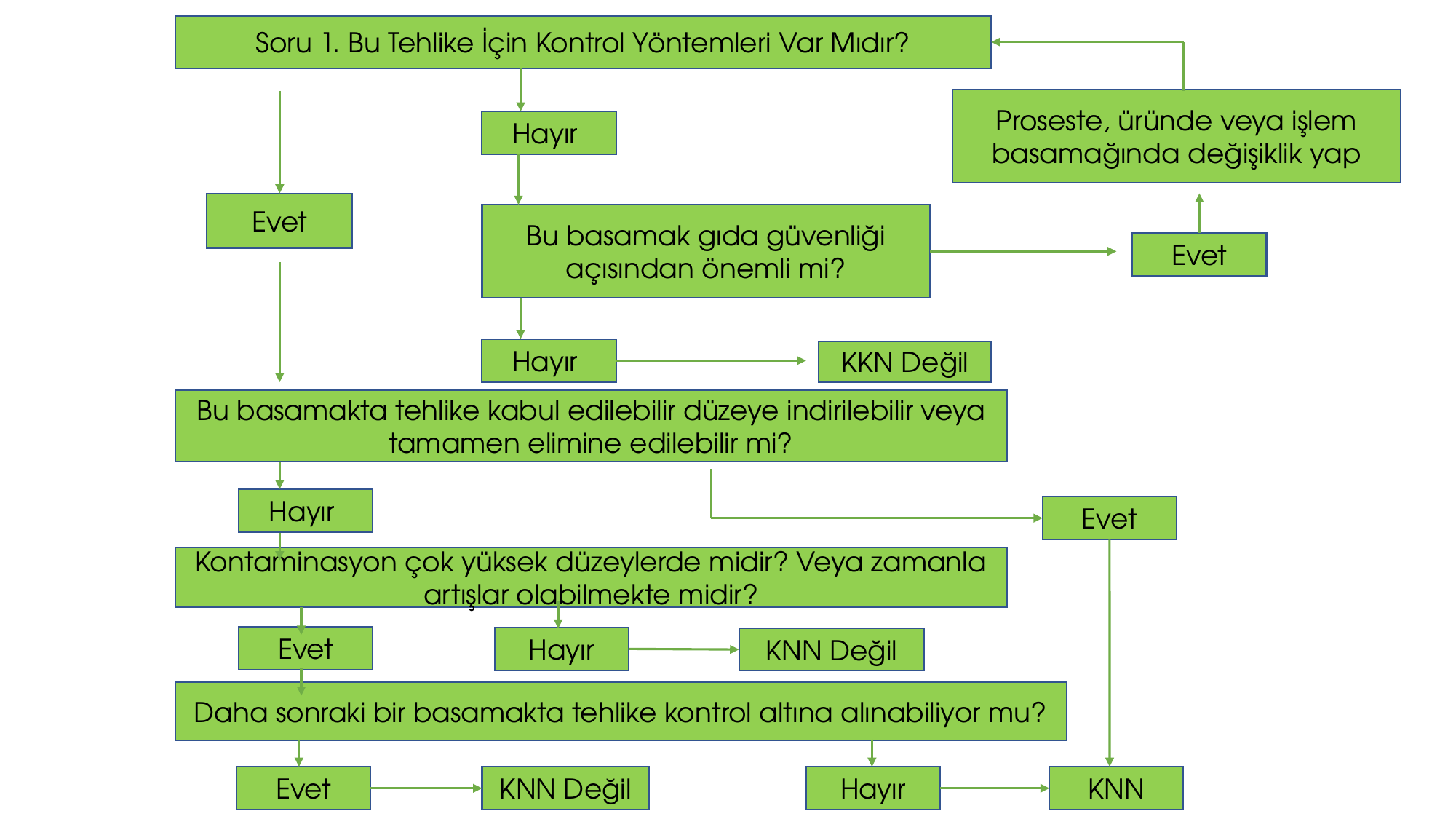

Soru 1. Bu Tehlike İçin Kontrol Yöntemleri Var Mıdır?
Proseste, üründe veya işlem basamağında değişiklik yap
Hayır
Evet
Bu basamak gıda güvenliği açısından önemli mi?
Evet
Hayır
KKN Değil
Bu basamakta tehlike kabul edilebilir düzeye indirilebilir veya tamamen elimine edilebilir mi?
Hayır
Evet
Kontaminasyon çok yüksek düzeylerde midir? Veya zamanla artışlar olabilmekte midir?
Evet
Hayır
KNN Değil
Daha sonraki bir basamakta tehlike kontrol altına alınabiliyor mu?
Evet
KNN Değil
Hayır
KNN